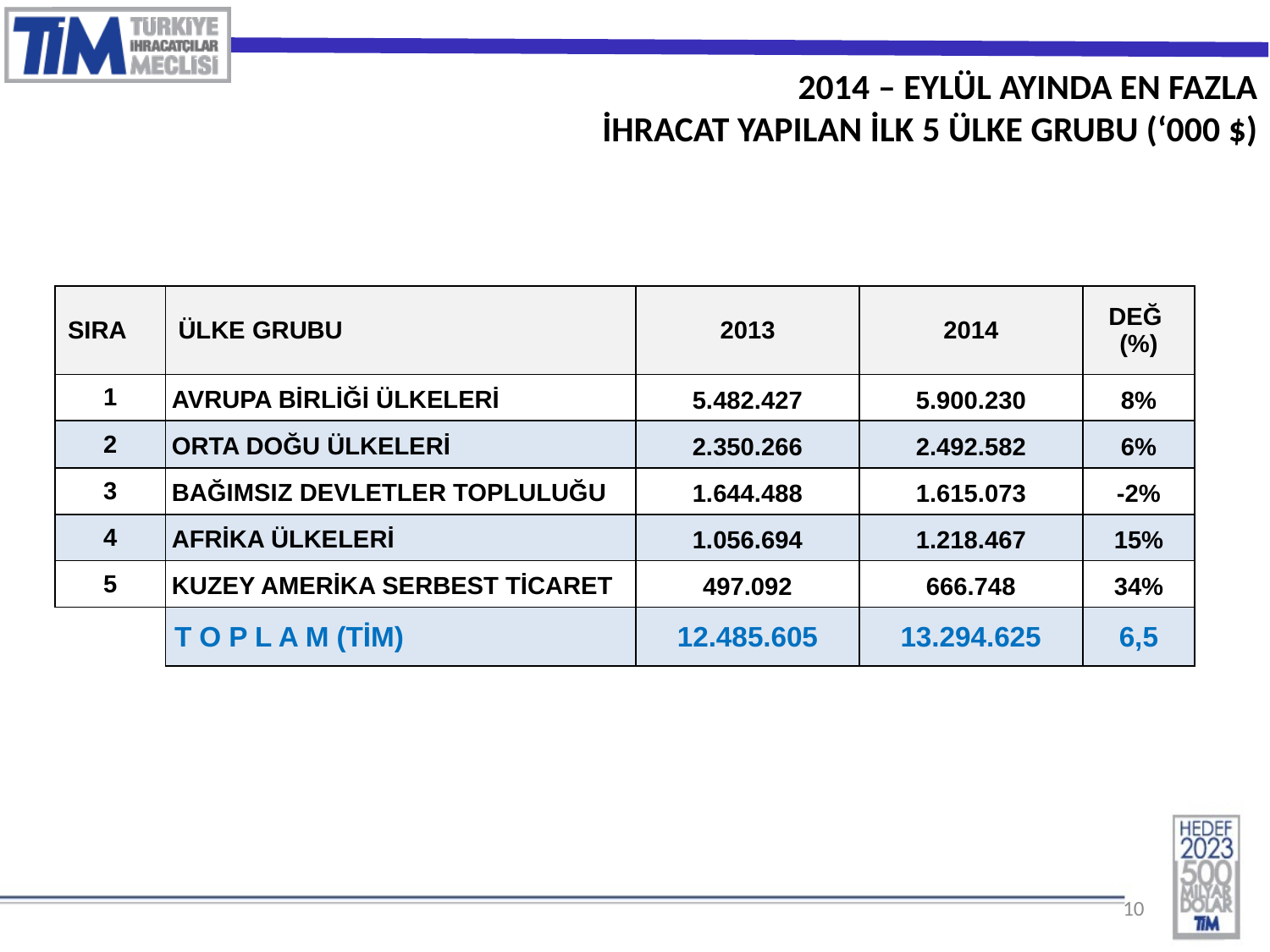

2014 – EYLÜL AYINDA EN FAZLA
İHRACAT YAPILAN İLK 5 ÜLKE GRUBU (‘000 $)
| SIRA | ÜLKE GRUBU | 2013 | 2014 | DEĞ (%) |
| --- | --- | --- | --- | --- |
| 1 | AVRUPA BİRLİĞİ ÜLKELERİ | 5.482.427 | 5.900.230 | 8% |
| 2 | ORTA DOĞU ÜLKELERİ | 2.350.266 | 2.492.582 | 6% |
| 3 | BAĞIMSIZ DEVLETLER TOPLULUĞU | 1.644.488 | 1.615.073 | -2% |
| 4 | AFRİKA ÜLKELERİ | 1.056.694 | 1.218.467 | 15% |
| 5 | KUZEY AMERİKA SERBEST TİCARET | 497.092 | 666.748 | 34% |
|  | T O P L A M (TİM) | 12.485.605 | 13.294.625 | 6,5 |
10